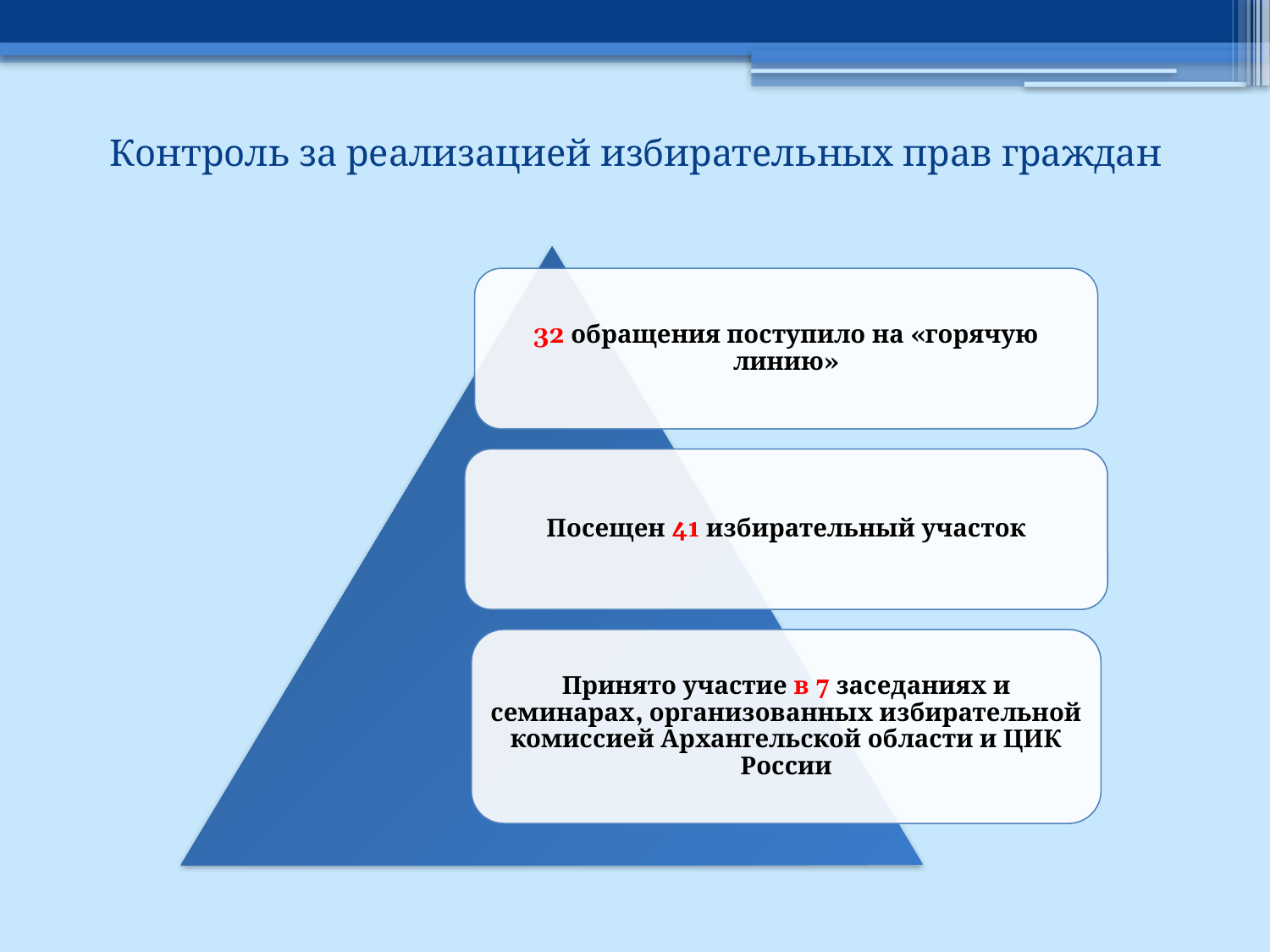

# Контроль за реализацией избирательных прав граждан
32 обращения поступило на «горячую линию»
Посещен 41 избирательный участок
Принято участие в 7 заседаниях и семинарах, организованных избирательной комиссией Архангельской области и ЦИК России